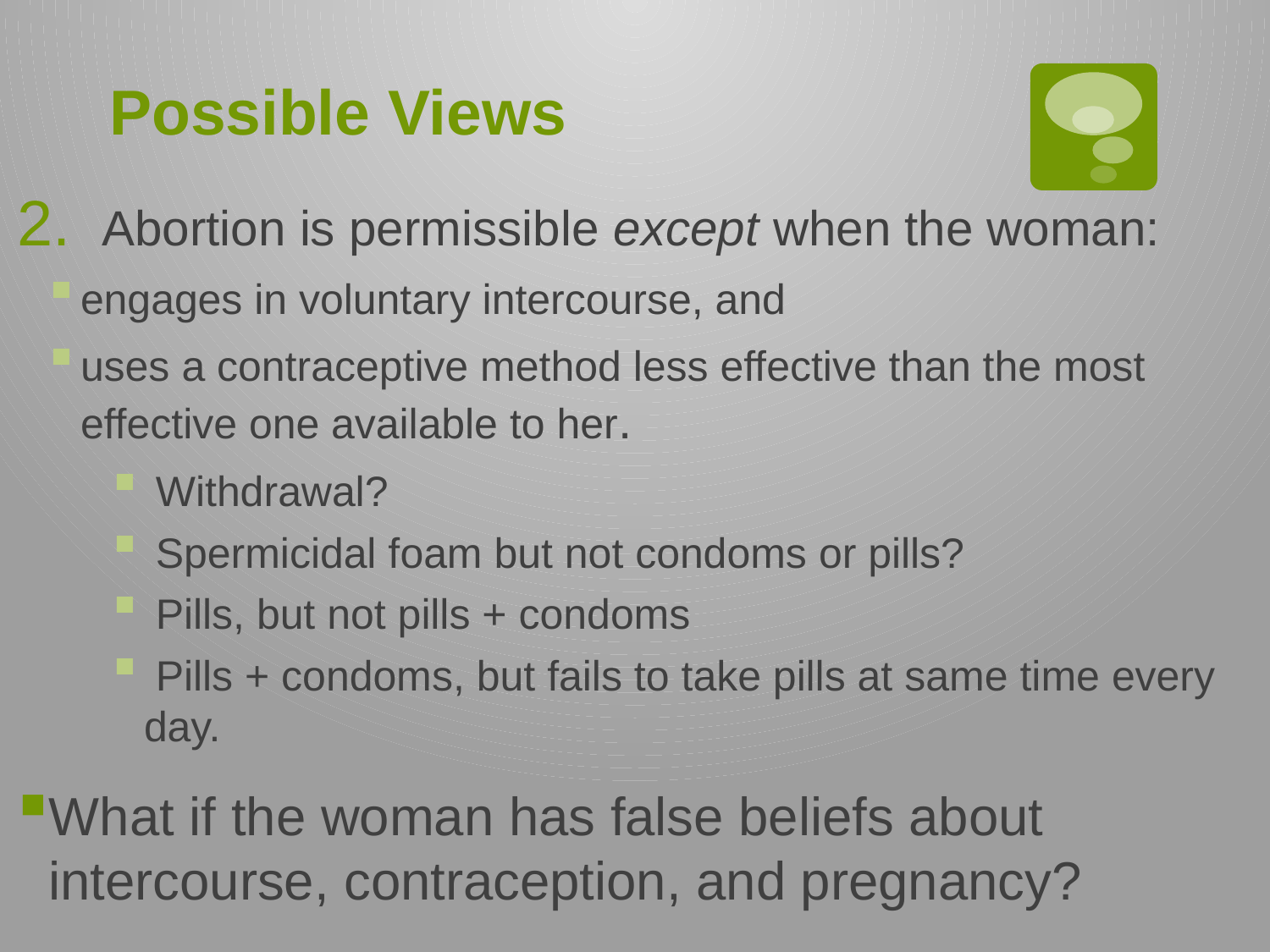

# Possible Views
 Abortion is permissible except when the woman:
engages in voluntary intercourse, and
uses a contraceptive method less effective than the most effective one available to her.
 Withdrawal?
 Spermicidal foam but not condoms or pills?
 Pills, but not pills + condoms
 Pills + condoms, but fails to take pills at same time every day.
What if the woman has false beliefs about intercourse, contraception, and pregnancy?